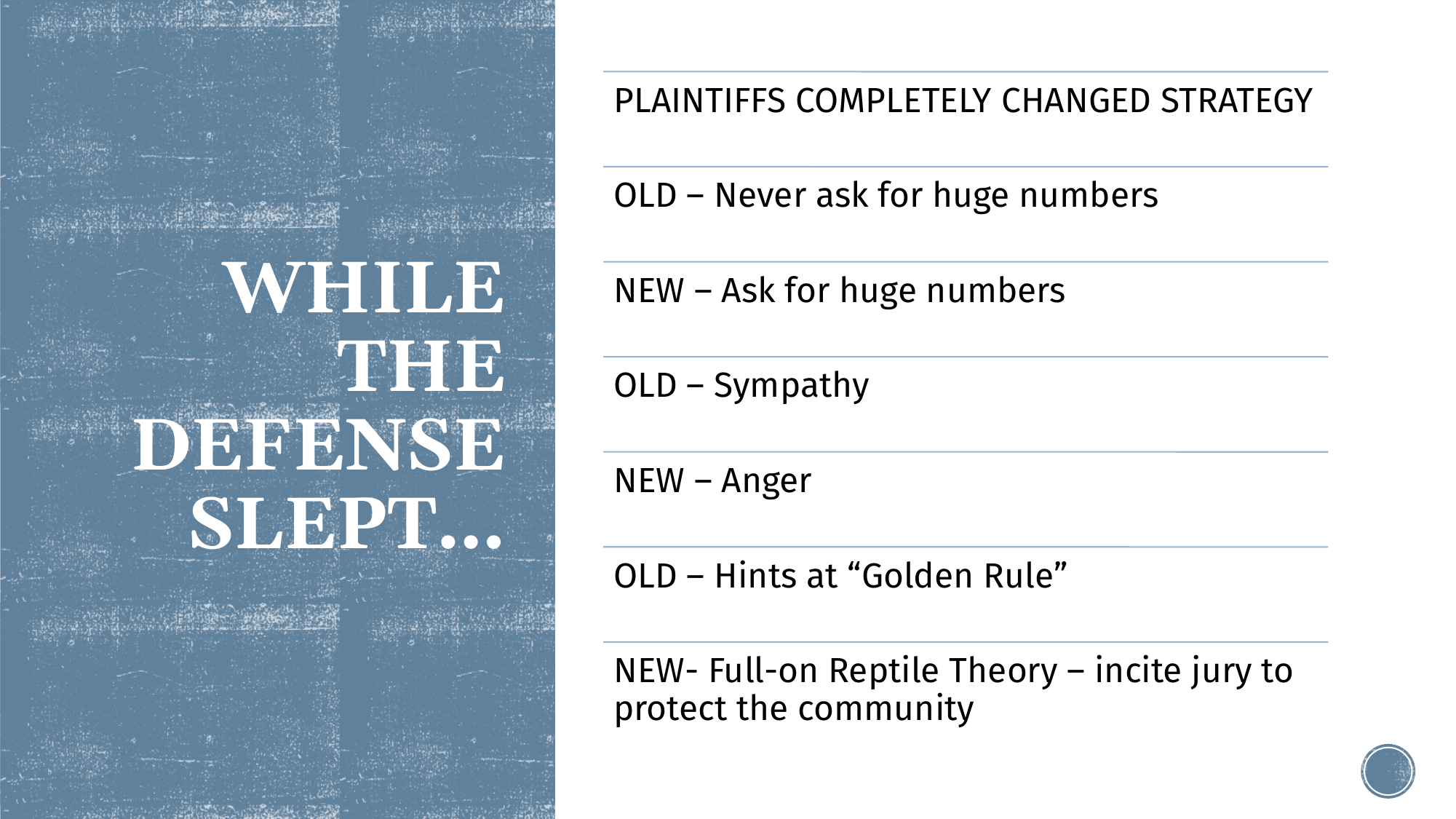

PLAINTIFFS COMPLETELY CHANGED STRATEGY
OLD – Never ask for huge numbers
NEW – Ask for huge numbers
OLD – Sympathy
NEW – Anger
OLD – Hints at “Golden Rule”
NEW- Full-on Reptile Theory – incite jury to protect the community
# WHILE THE DEFENSE SLEPT…